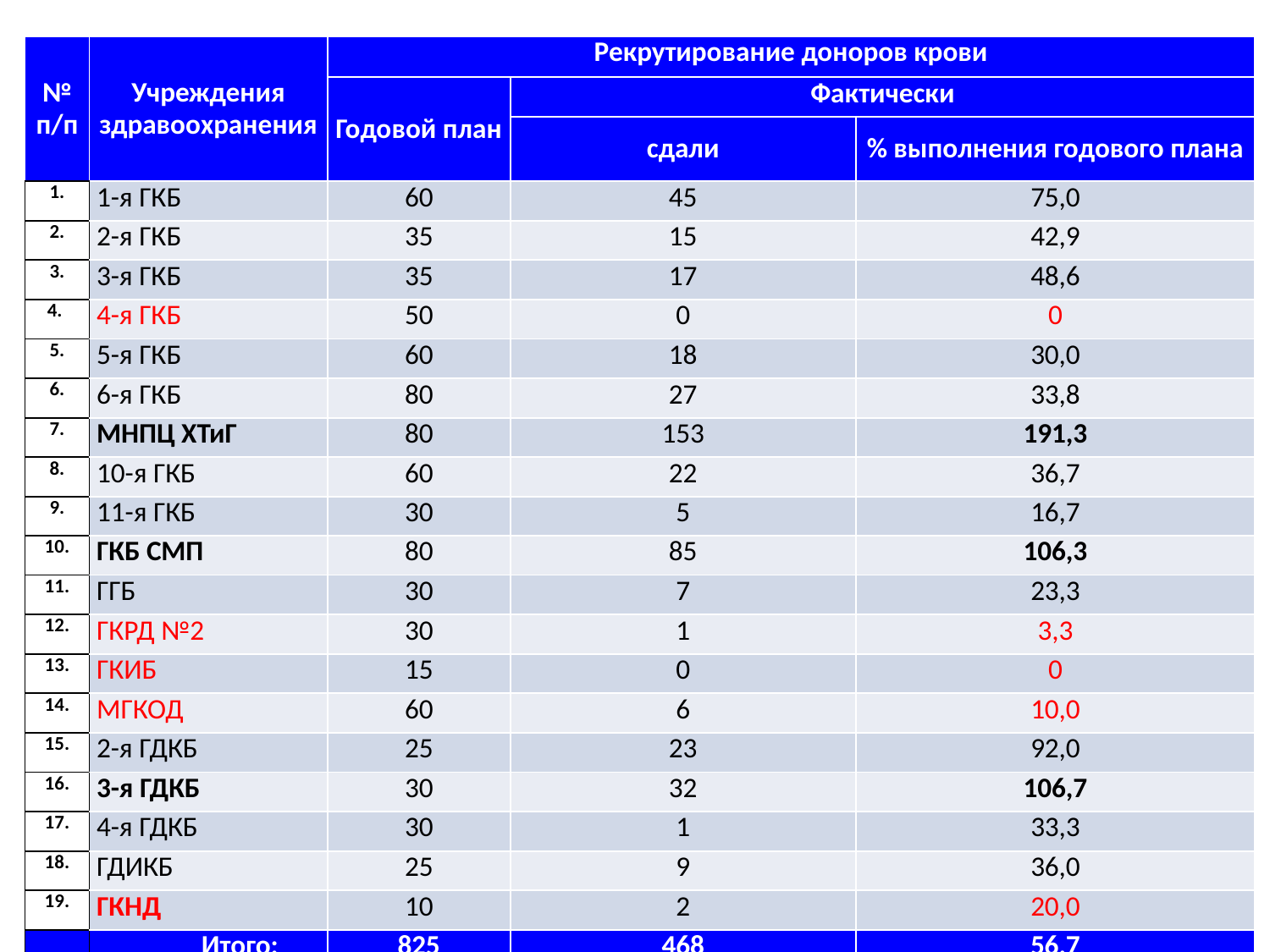

| № п/п | Учреждения здравоохранения | Рекрутирование доноров крови |  |  |
| --- | --- | --- | --- | --- |
|  |  | Годовой план | Фактически |  |
|  |  |  | сдали | % выполнения годового плана |
| 1. | 1-я ГКБ | 60 | 45 | 75,0 |
| 2. | 2-я ГКБ | 35 | 15 | 42,9 |
| 3. | 3-я ГКБ | 35 | 17 | 48,6 |
| 4. | 4-я ГКБ | 50 | 0 | 0 |
| 5. | 5-я ГКБ | 60 | 18 | 30,0 |
| 6. | 6-я ГКБ | 80 | 27 | 33,8 |
| 7. | МНПЦ ХТиГ | 80 | 153 | 191,3 |
| 8. | 10-я ГКБ | 60 | 22 | 36,7 |
| 9. | 11-я ГКБ | 30 | 5 | 16,7 |
| 10. | ГКБ СМП | 80 | 85 | 106,3 |
| 11. | ГГБ | 30 | 7 | 23,3 |
| 12. | ГКРД №2 | 30 | 1 | 3,3 |
| 13. | ГКИБ | 15 | 0 | 0 |
| 14. | МГКОД | 60 | 6 | 10,0 |
| 15. | 2-я ГДКБ | 25 | 23 | 92,0 |
| 16. | 3-я ГДКБ | 30 | 32 | 106,7 |
| 17. | 4-я ГДКБ | 30 | 1 | 33,3 |
| 18. | ГДИКБ | 25 | 9 | 36,0 |
| 19. | ГКНД | 10 | 2 | 20,0 |
|  | Итого: | 825 | 468 | 56,7 |